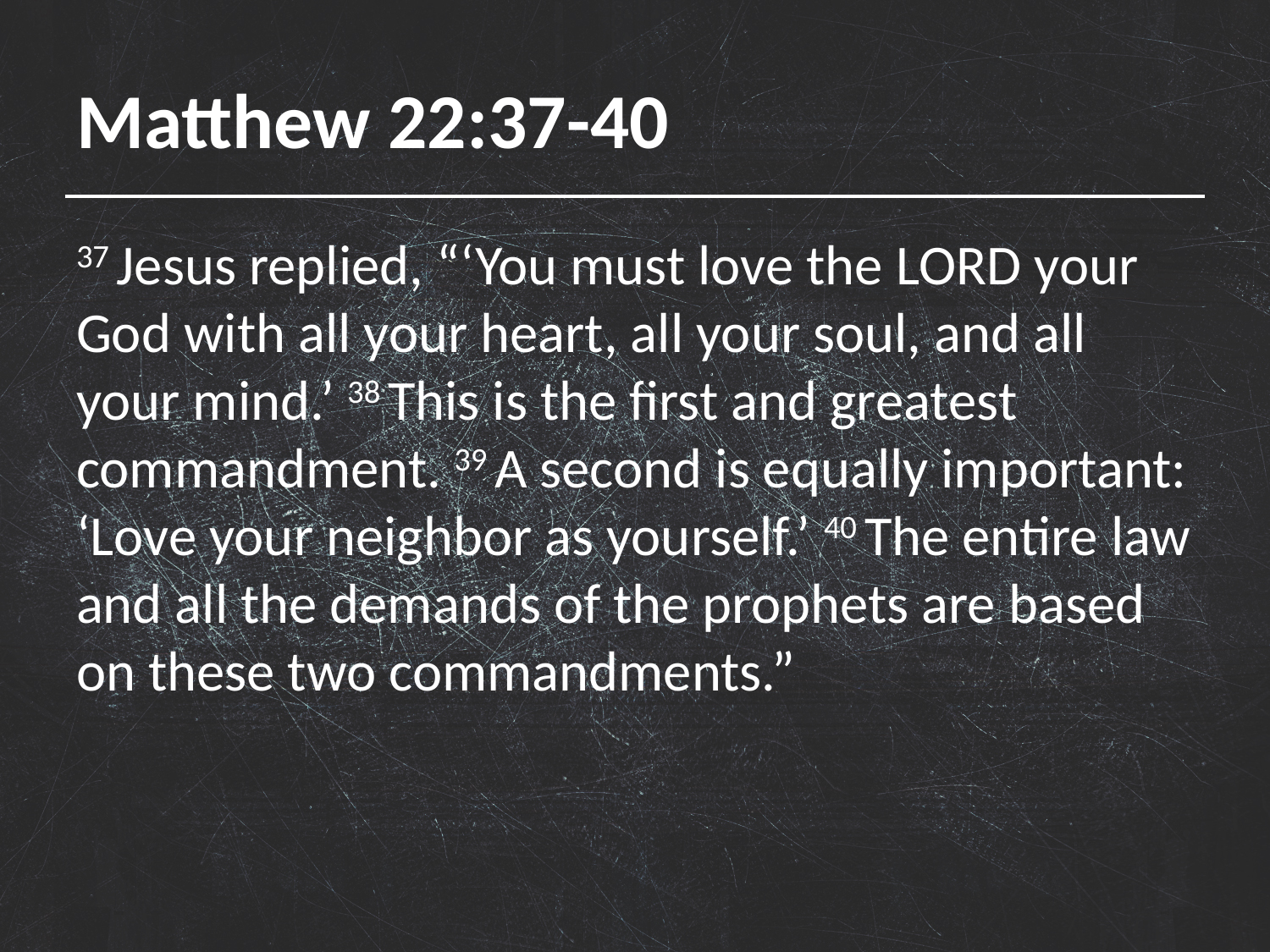

# Matthew 22:37-40
37 Jesus replied, “‘You must love the Lord your God with all your heart, all your soul, and all your mind.’ 38 This is the first and greatest commandment. 39 A second is equally important: ‘Love your neighbor as yourself.’ 40 The entire law and all the demands of the prophets are based on these two commandments.”